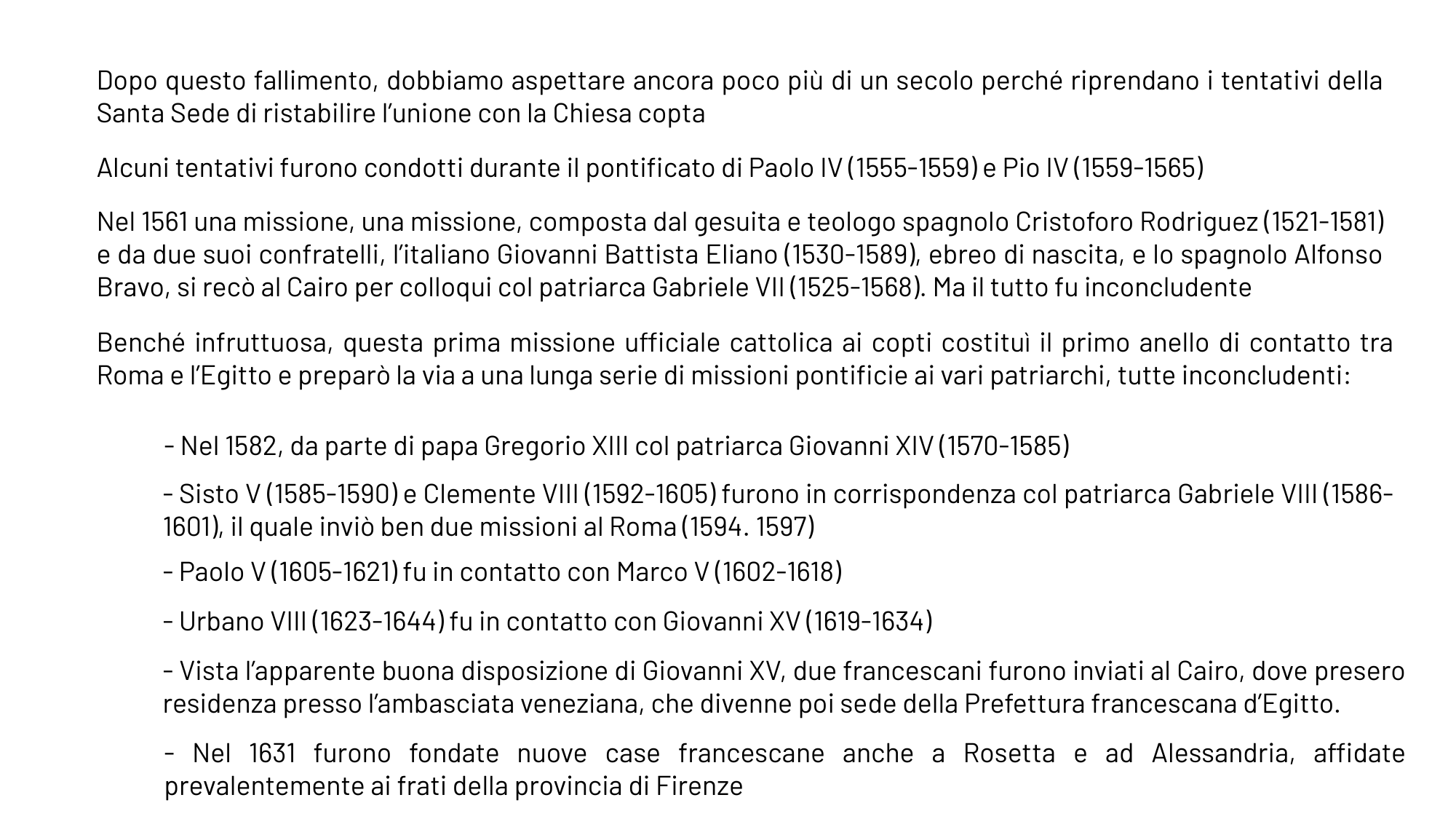

Dopo questo fallimento, dobbiamo aspettare ancora poco più di un secolo perché riprendano i tentativi della Santa Sede di ristabilire l’unione con la Chiesa copta
Alcuni tentativi furono condotti durante il pontificato di Paolo IV (1555-1559) e Pio IV (1559-1565)
Nel 1561 una missione, una missione, composta dal gesuita e teologo spagnolo Cristoforo Rodriguez (1521-1581) e da due suoi confratelli, l’italiano Giovanni Battista Eliano (1530-1589), ebreo di nascita, e lo spagnolo Alfonso Bravo, si recò al Cairo per colloqui col patriarca Gabriele VII (1525-1568). Ma il tutto fu inconcludente
Benché infruttuosa, questa prima missione ufficiale cattolica ai copti costituì il primo anello di contatto tra Roma e l’Egitto e preparò la via a una lunga serie di missioni pontificie ai vari patriarchi, tutte inconcludenti:
- Nel 1582, da parte di papa Gregorio XIII col patriarca Giovanni XIV (1570-1585)
- Sisto V (1585-1590) e Clemente VIII (1592-1605) furono in corrispondenza col patriarca Gabriele VIII (1586-1601), il quale inviò ben due missioni al Roma (1594. 1597)
- Paolo V (1605-1621) fu in contatto con Marco V (1602-1618)
- Urbano VIII (1623-1644) fu in contatto con Giovanni XV (1619-1634)
- Vista l’apparente buona disposizione di Giovanni XV, due francescani furono inviati al Cairo, dove presero residenza presso l’ambasciata veneziana, che divenne poi sede della Prefettura francescana d’Egitto.
- Nel 1631 furono fondate nuove case francescane anche a Rosetta e ad Alessandria, affidate prevalentemente ai frati della provincia di Firenze